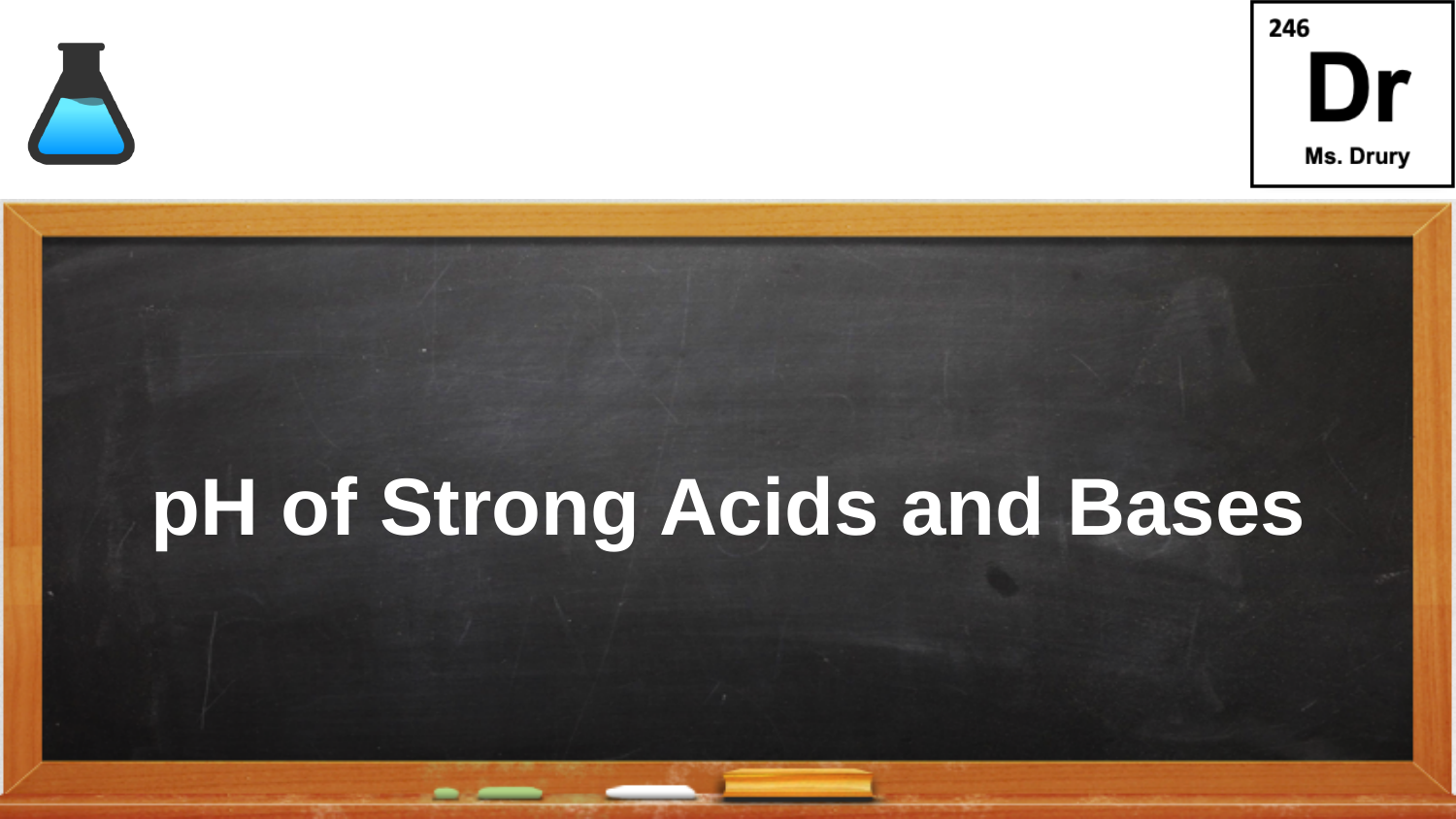

# pH of Strong Acids and Bases